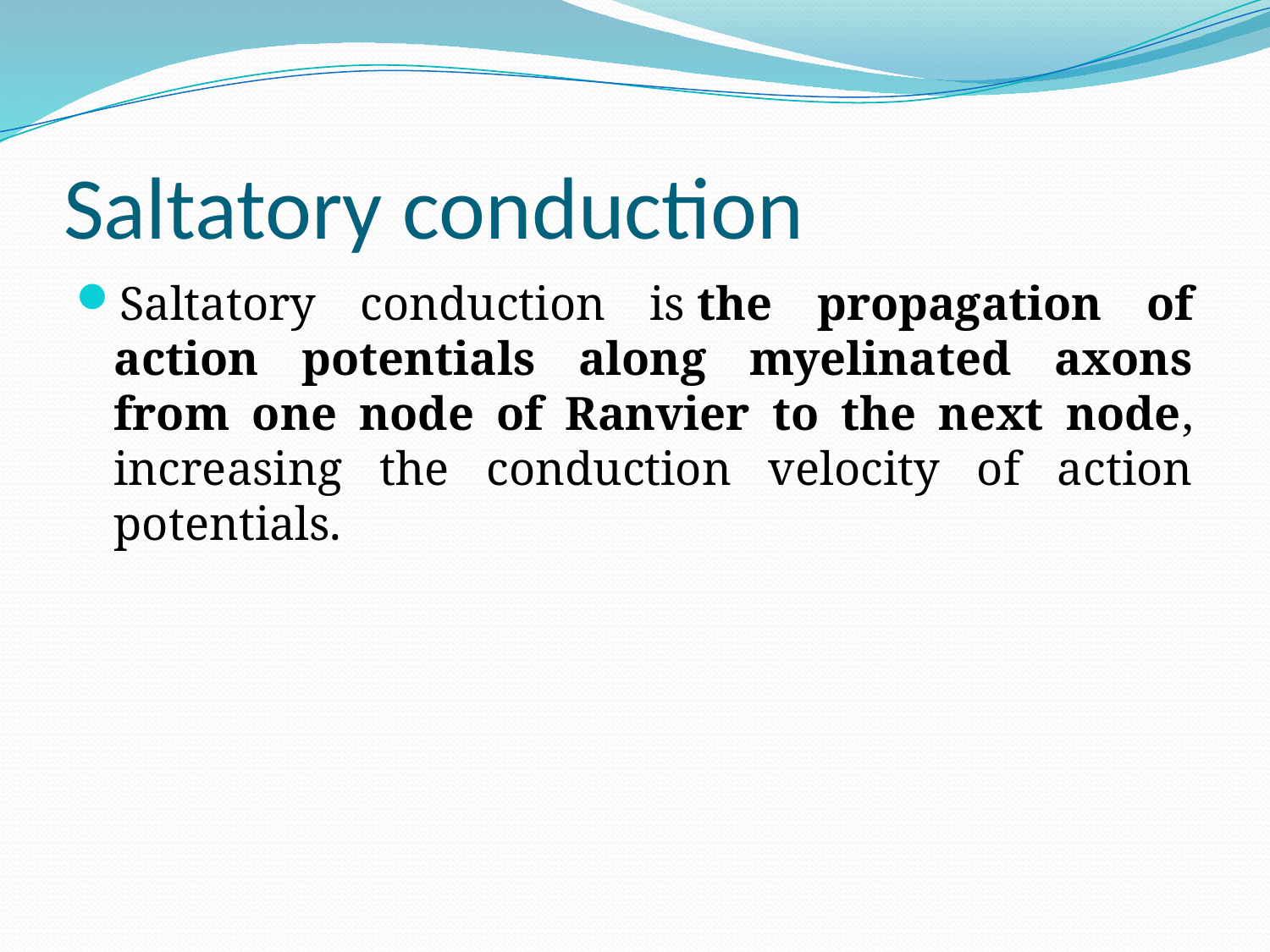

# Saltatory conduction
Saltatory conduction is the propagation of action potentials along myelinated axons from one node of Ranvier to the next node, increasing the conduction velocity of action potentials.